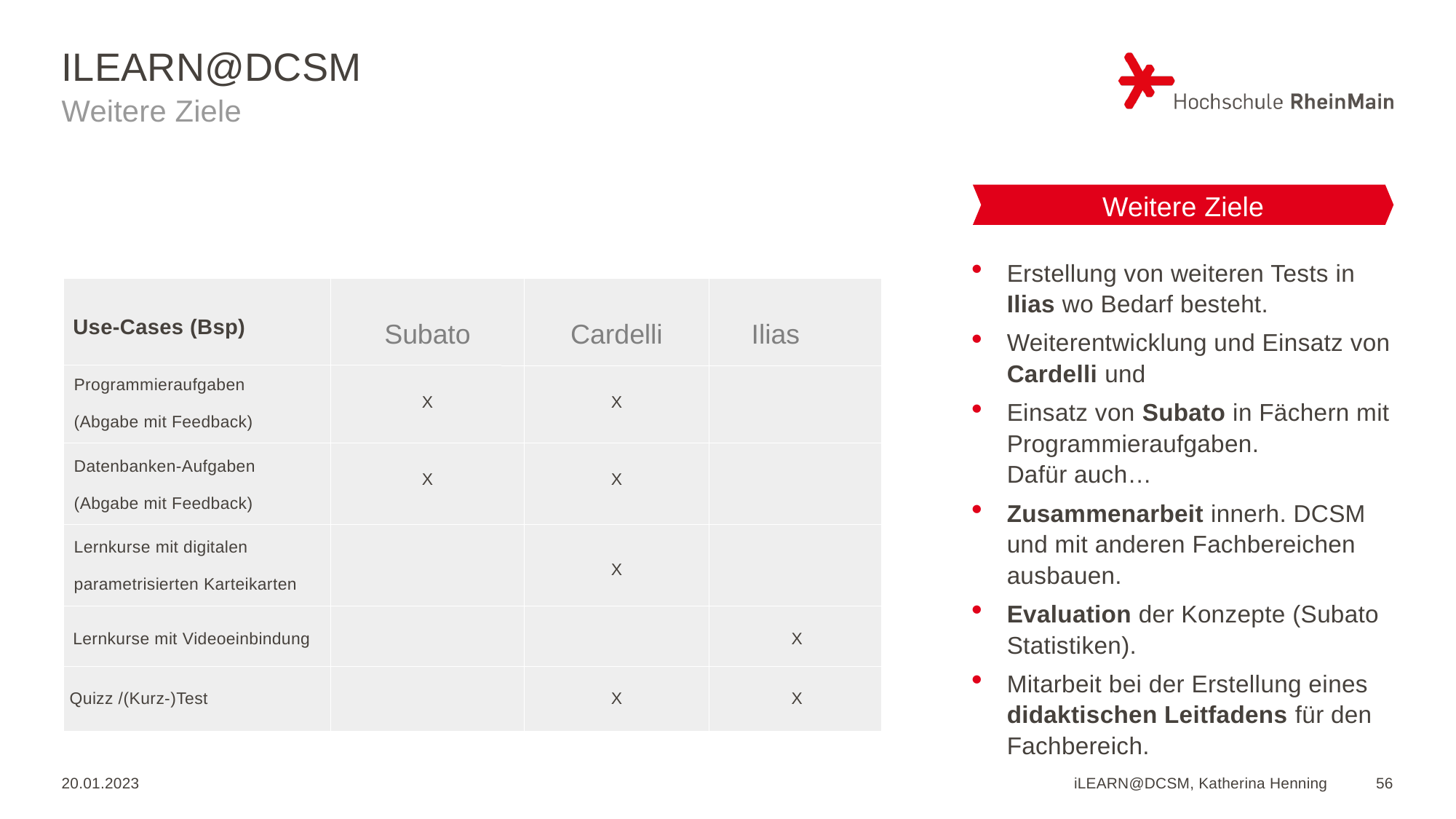

iLEARN@DCSM
Weitere Ziele

Start
Status
Weitere Ziele
Erstellung von weiteren Tests in Ilias wo Bedarf besteht.
Weiterentwicklung und Einsatz von Cardelli und
Einsatz von Subato in Fächern mit Programmieraufgaben.
Dafür auch…
Zusammenarbeit innerh. DCSM und mit anderen Fachbereichen ausbauen.
Evaluation der Konzepte (Subato Statistiken).
Mitarbeit bei der Erstellung eines didaktischen Leitfadens für den Fachbereich.

Use-Cases (Bsp)
Subato
Cardelli
Ilias
Programmieraufgaben
(Abgabe mit Feedback)

X
X
Datenbanken-Aufgaben
(Abgabe mit Feedback)

X
X

Lernkurse mit digitalen parametrisierten Karteikarten
X

Lernkurse mit Videoeinbindung
X

Quizz /(Kurz-)Test
X
X
20.01.2023
iLEARN@DCSM, Katherina Henning
56